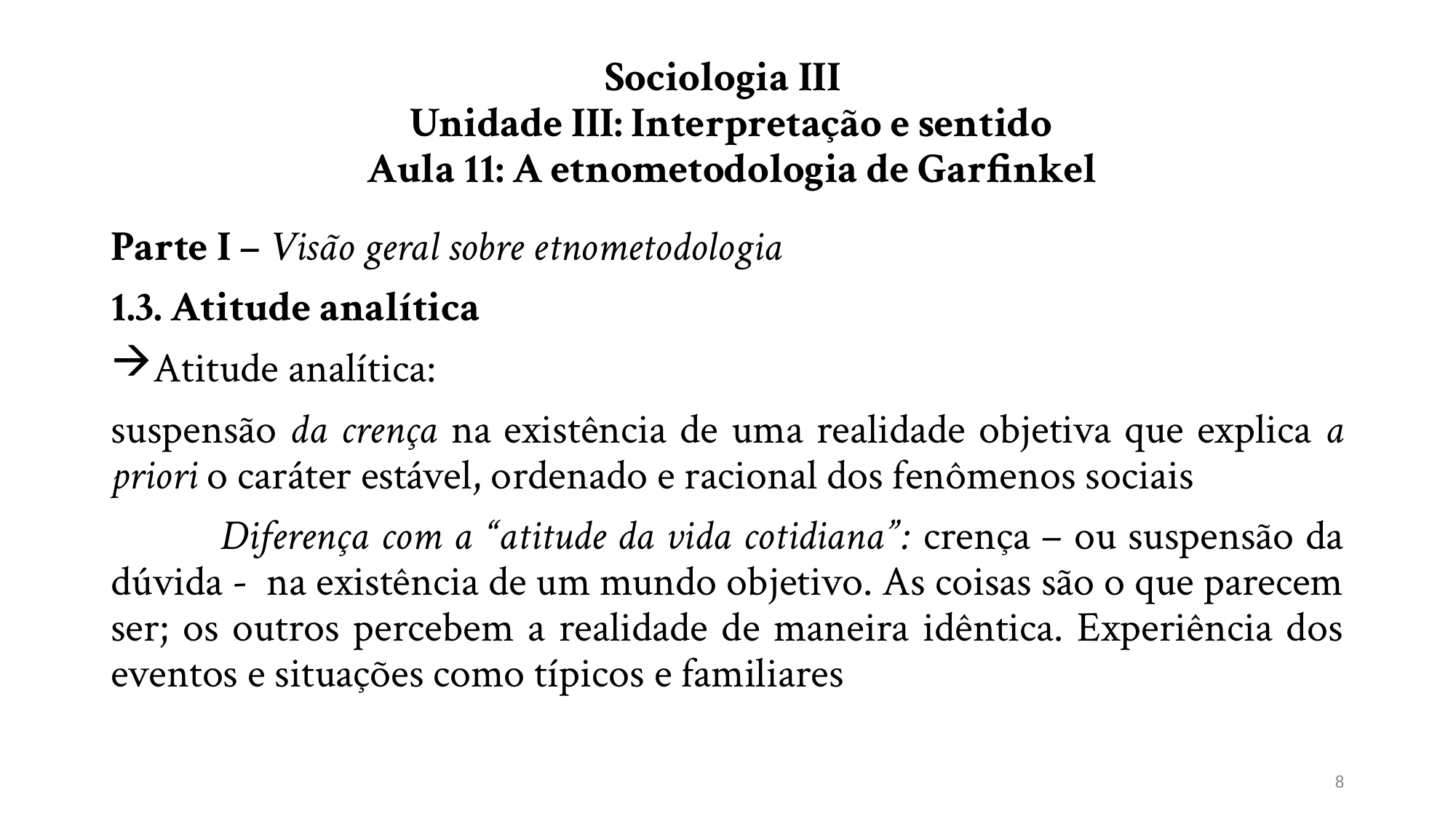

# Sociologia III  Unidade III: Interpretação e sentido  Aula 11: A etnometodologia de Garfinkel
Parte I – Visão geral sobre etnometodologia
1.3. Atitude analítica
Atitude analítica:
suspensão da crença na existência de uma realidade objetiva que explica a priori o caráter estável, ordenado e racional dos fenômenos sociais
	Diferença com a “atitude da vida cotidiana”: crença – ou suspensão da dúvida -  na existência de um mundo objetivo. As coisas são o que parecem ser; os outros percebem a realidade de maneira idêntica. Experiência dos eventos e situações como típicos e familiares

8